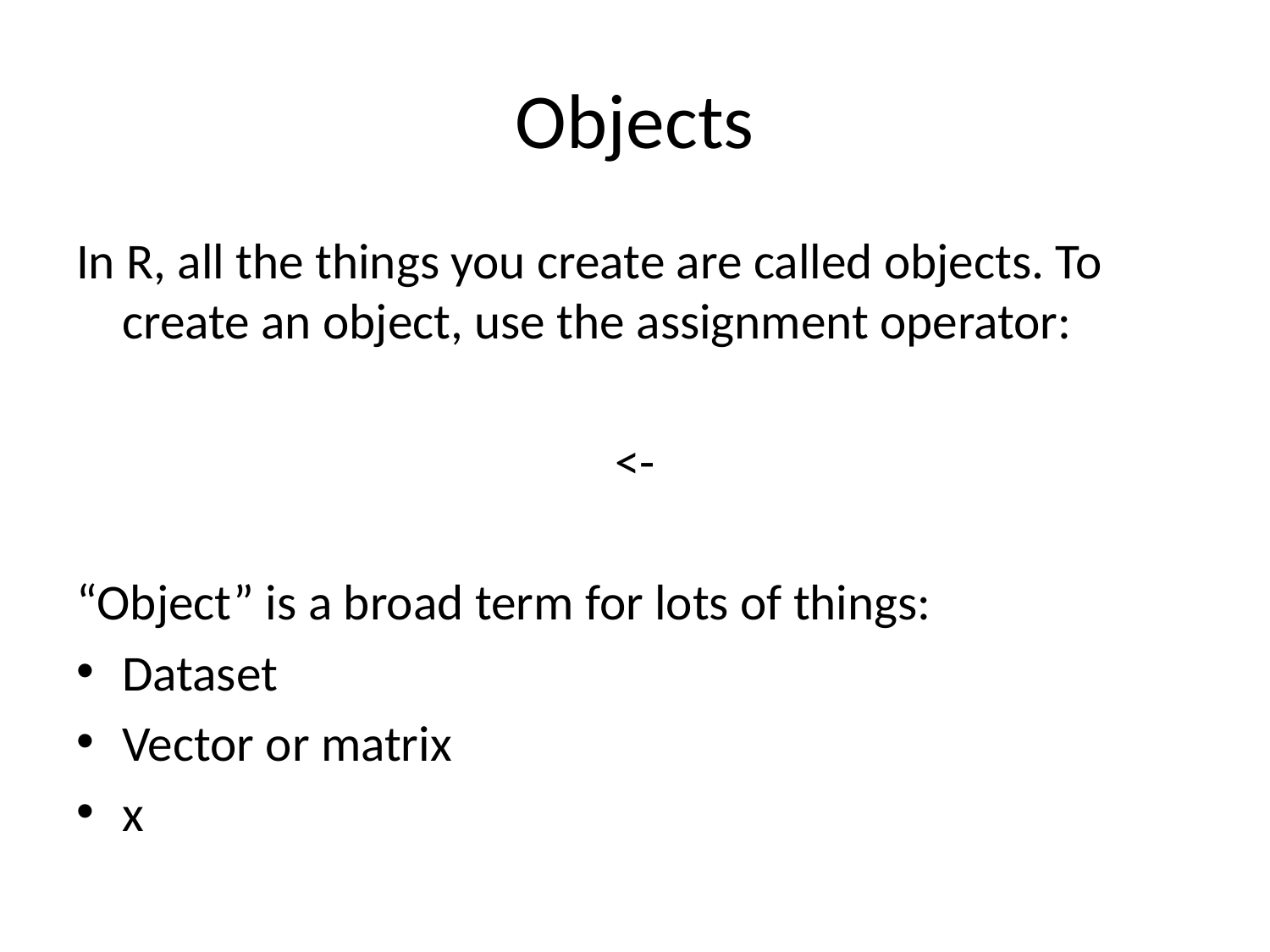

# Objects
In R, all the things you create are called objects. To create an object, use the assignment operator:

<-

“Object” is a broad term for lots of things:
Dataset
Vector or matrix
x